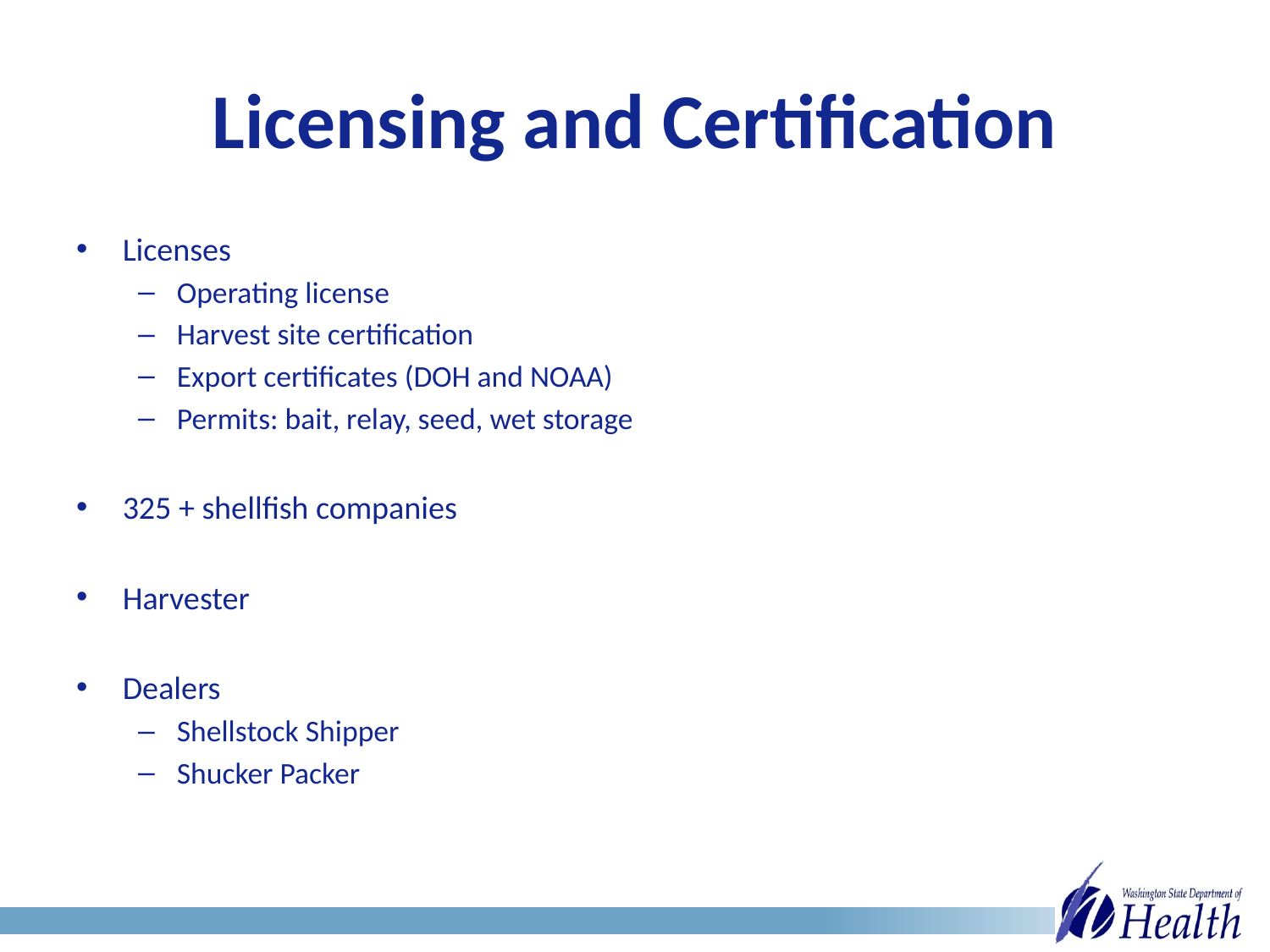

# Licensing and Certification
Licenses
Operating license
Harvest site certification
Export certificates (DOH and NOAA)
Permits: bait, relay, seed, wet storage

325 + shellfish companies

Harvester

Dealers
Shellstock Shipper
Shucker Packer